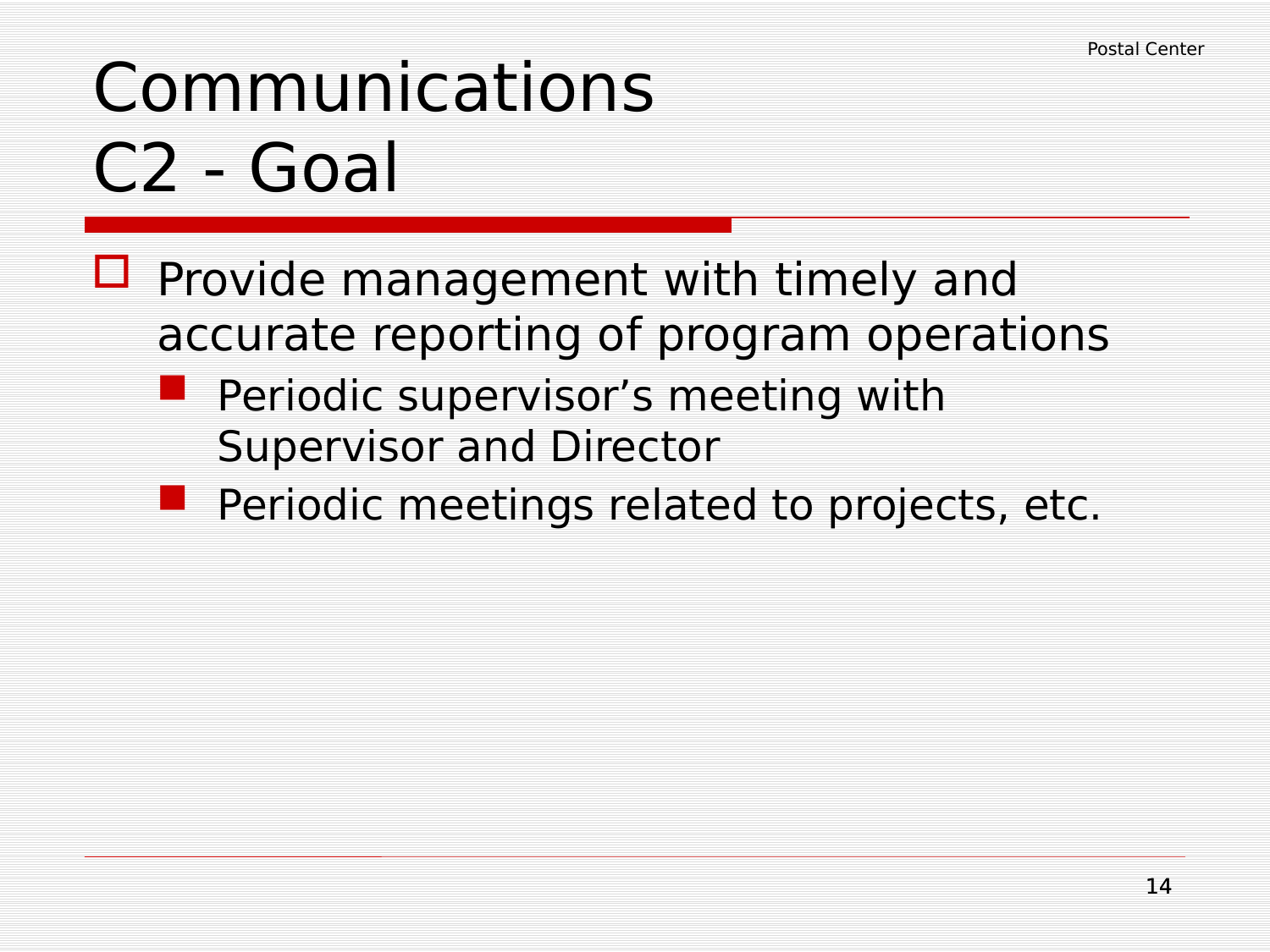

Postal Center
# Communications C2 - Goal
Provide management with timely and accurate reporting of program operations
Periodic supervisor’s meeting with Supervisor and Director
Periodic meetings related to projects, etc.
14
14